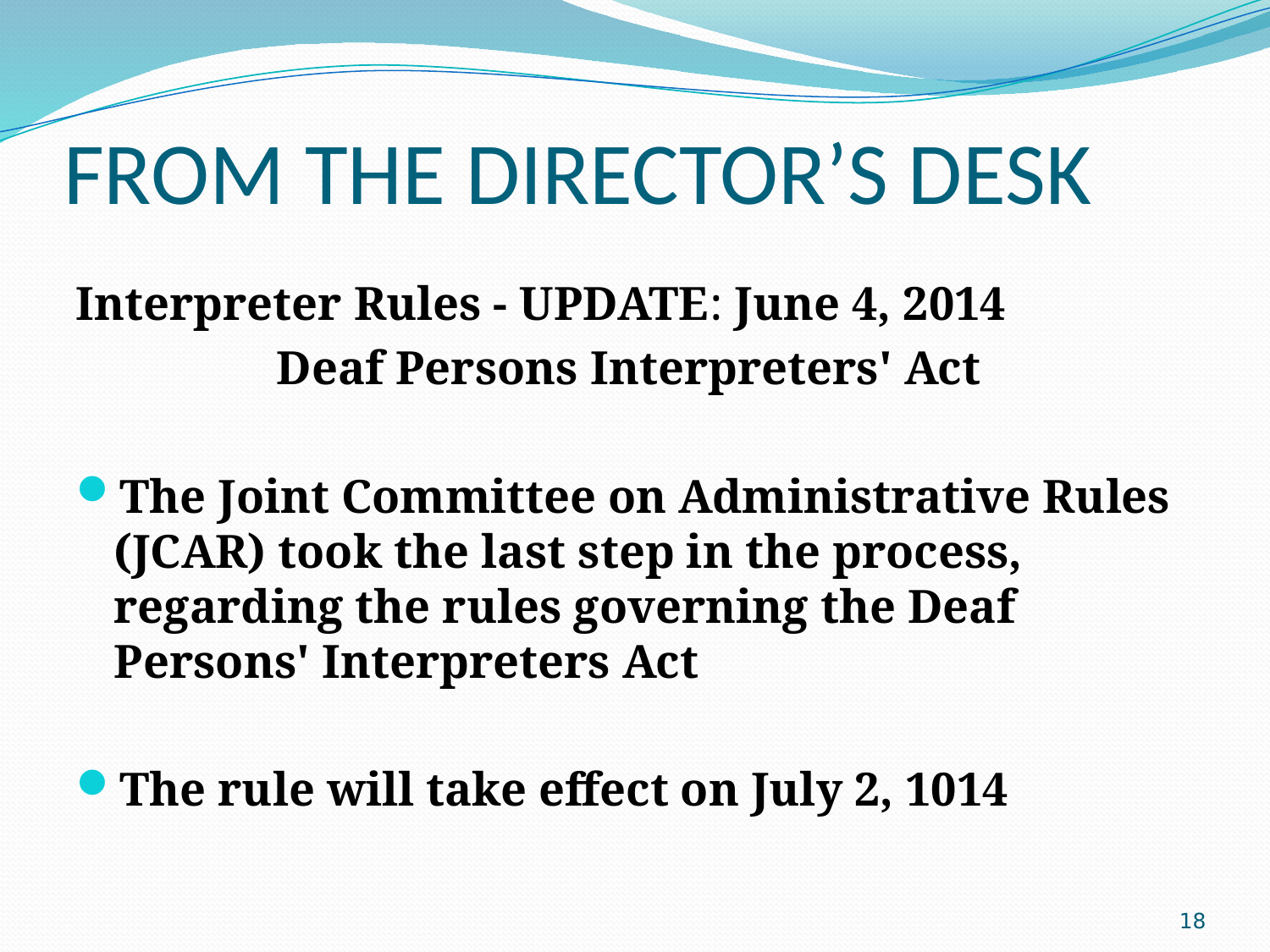

# FROM THE DIRECTOR’S DESK
Interpreter Rules - UPDATE: June 4, 2014
Deaf Persons Interpreters' Act

The Joint Committee on Administrative Rules (JCAR) took the last step in the process, regarding the rules governing the Deaf Persons' Interpreters Act

The rule will take effect on July 2, 1014

18